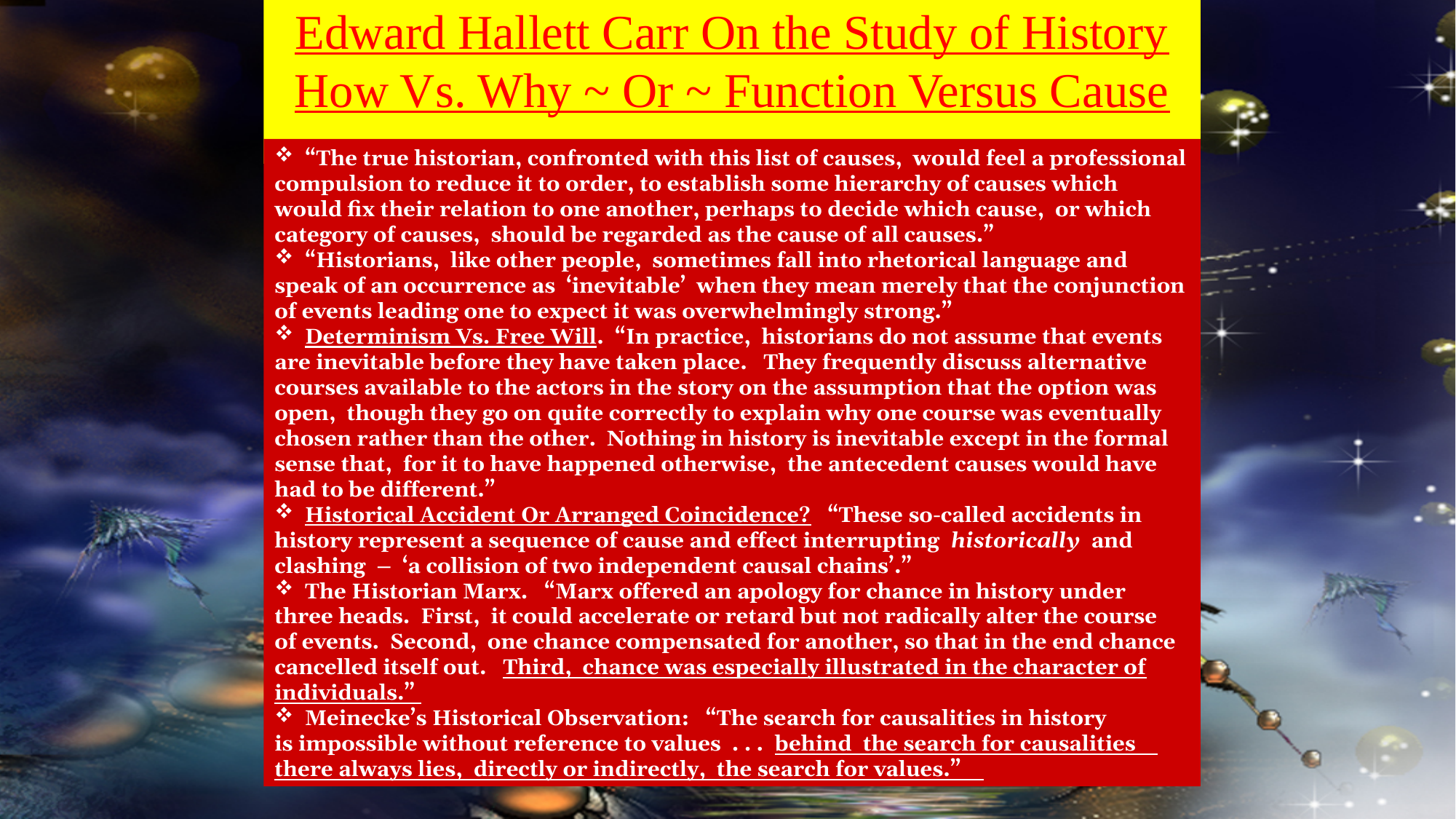

# Edward Hallett Carr On the Study of History How Vs. Why ~ Or ~ Function Versus Cause
  “The true historian, confronted with this list of causes,  would feel a professional compulsion to reduce it to order, to establish some hierarchy of causes which would fix their relation to one another, perhaps to decide which cause,  or which category of causes,  should be regarded as the cause of all causes.”
  “Historians,  like other people,  sometimes fall into rhetorical language and speak of an occurrence as  ‘inevitable’  when they mean merely that the conjunction of events leading one to expect it was overwhelmingly strong.”
  Determinism Vs. Free Will.  “In practice,  historians do not assume that events are inevitable before they have taken place.   They frequently discuss alternative courses available to the actors in the story on the assumption that the option was open,  though they go on quite correctly to explain why one course was eventually chosen rather than the other.  Nothing in history is inevitable except in the formal sense that,  for it to have happened otherwise,  the antecedent causes would have had to be different.”
  Historical Accident Or Arranged Coincidence?   “These so-called accidents in history represent a sequence of cause and effect interrupting  historically  and clashing  –  ‘a collision of two independent causal chains’.”
  The Historian Marx.   “Marx offered an apology for chance in history under  three heads.  First,  it could accelerate or retard but not radically alter the course   of events.  Second,  one chance compensated for another, so that in the end chance cancelled itself out.   Third,  chance was especially illustrated in the character of individuals.”
  Meinecke’s Historical Observation:   “The search for causalities in history             is impossible without reference to values  . . .  behind  the search for causalities     there always lies,  directly or indirectly,  the search for values.”